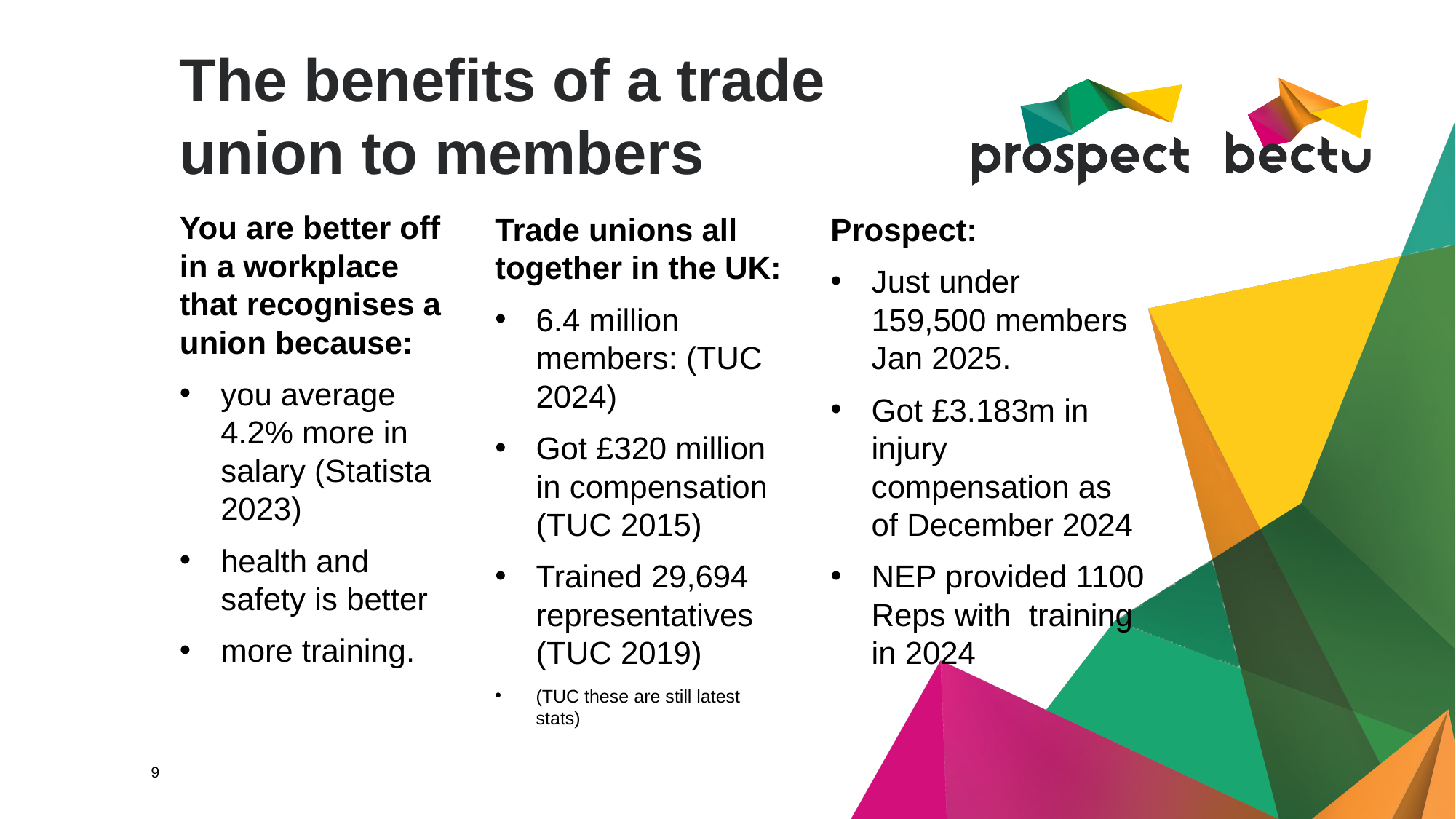

# The benefits of a trade union to members
You are better off in a workplace that recognises a union because:
you average 4.2% more in salary (Statista 2023)
health and safety is better
more training.
Prospect:
Just under  159,500 members Jan 2025.
Got £3.183m in injury compensation as of December 2024
NEP provided 1100 Reps with  training in 2024
Trade unions all together in the UK:
6.4 million members: (TUC 2024)
Got £320 million in compensation (TUC 2015)
Trained 29,694 representatives (TUC 2019)
(TUC these are still latest stats)